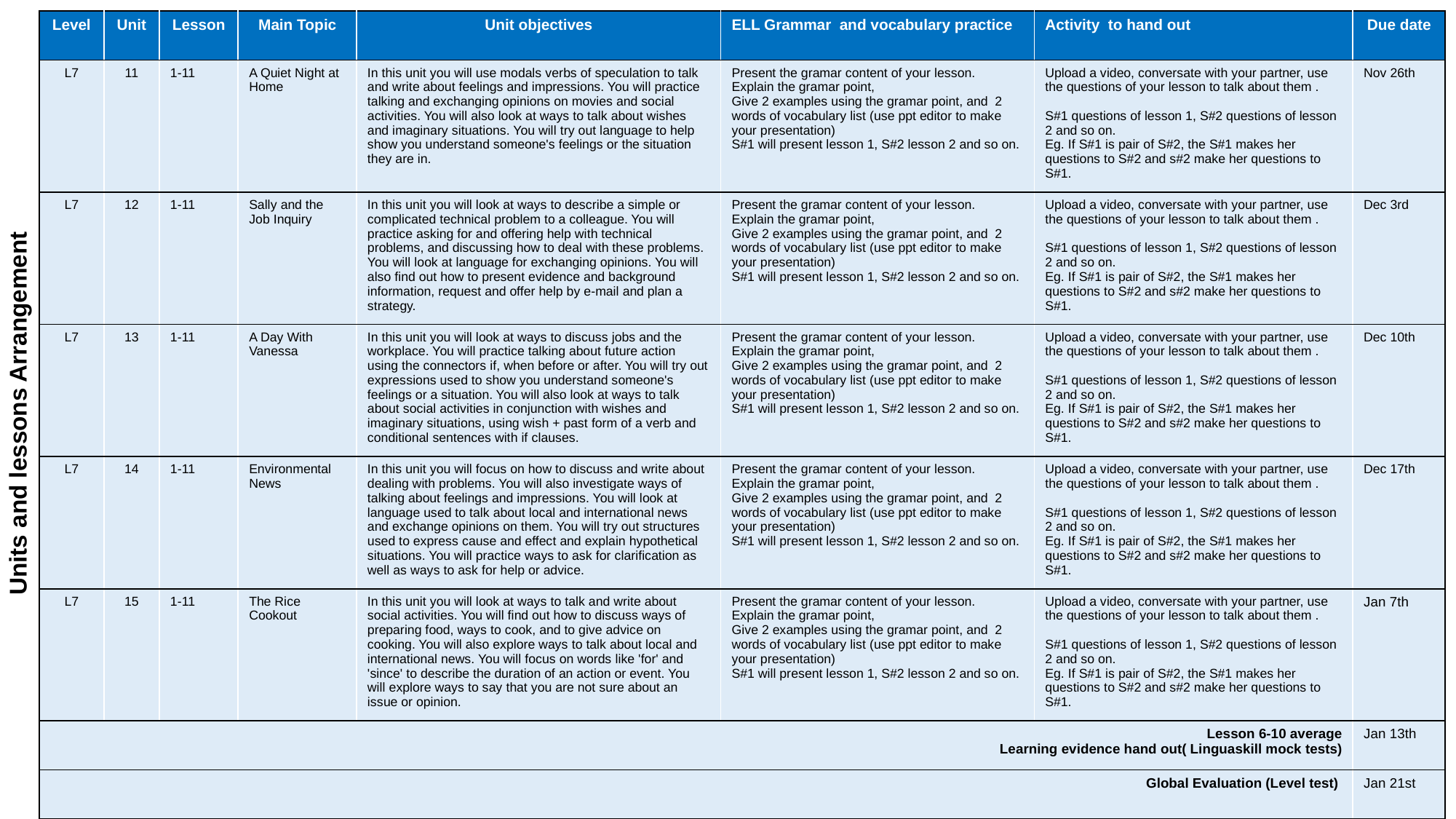

| Level | Unit | Lesson | Main Topic | Unit objectives | ELL Grammar and vocabulary practice | Activity to hand out | Due date |
| --- | --- | --- | --- | --- | --- | --- | --- |
| L7 | 11 | 1-11 | A Quiet Night at Home | In this unit you will use modals verbs of speculation to talk and write about feelings and impressions. You will practice talking and exchanging opinions on movies and social activities. You will also look at ways to talk about wishes and imaginary situations. You will try out language to help show you understand someone's feelings or the situation they are in. | Present the gramar content of your lesson. Explain the gramar point, Give 2 examples using the gramar point, and 2 words of vocabulary list (use ppt editor to make your presentation) S#1 will present lesson 1, S#2 lesson 2 and so on. | Upload a video, conversate with your partner, use the questions of your lesson to talk about them . S#1 questions of lesson 1, S#2 questions of lesson 2 and so on. Eg. If S#1 is pair of S#2, the S#1 makes her questions to S#2 and s#2 make her questions to S#1. | Nov 26th |
| L7 | 12 | 1-11 | Sally and the Job Inquiry | In this unit you will look at ways to describe a simple or complicated technical problem to a colleague. You will practice asking for and offering help with technical problems, and discussing how to deal with these problems. You will look at language for exchanging opinions. You will also find out how to present evidence and background information, request and offer help by e-mail and plan a strategy. | Present the gramar content of your lesson. Explain the gramar point, Give 2 examples using the gramar point, and 2 words of vocabulary list (use ppt editor to make your presentation) S#1 will present lesson 1, S#2 lesson 2 and so on. | Upload a video, conversate with your partner, use the questions of your lesson to talk about them . S#1 questions of lesson 1, S#2 questions of lesson 2 and so on. Eg. If S#1 is pair of S#2, the S#1 makes her questions to S#2 and s#2 make her questions to S#1. | Dec 3rd |
| L7 | 13 | 1-11 | A Day With Vanessa | In this unit you will look at ways to discuss jobs and the workplace. You will practice talking about future action using the connectors if, when before or after. You will try out expressions used to show you understand someone's feelings or a situation. You will also look at ways to talk about social activities in conjunction with wishes and imaginary situations, using wish + past form of a verb and conditional sentences with if clauses. | Present the gramar content of your lesson. Explain the gramar point, Give 2 examples using the gramar point, and 2 words of vocabulary list (use ppt editor to make your presentation) S#1 will present lesson 1, S#2 lesson 2 and so on. | Upload a video, conversate with your partner, use the questions of your lesson to talk about them . S#1 questions of lesson 1, S#2 questions of lesson 2 and so on. Eg. If S#1 is pair of S#2, the S#1 makes her questions to S#2 and s#2 make her questions to S#1. | Dec 10th |
| L7 | 14 | 1-11 | Environmental News | In this unit you will focus on how to discuss and write about dealing with problems. You will also investigate ways of talking about feelings and impressions. You will look at language used to talk about local and international news and exchange opinions on them. You will try out structures used to express cause and effect and explain hypothetical situations. You will practice ways to ask for clarification as well as ways to ask for help or advice. | Present the gramar content of your lesson. Explain the gramar point, Give 2 examples using the gramar point, and 2 words of vocabulary list (use ppt editor to make your presentation) S#1 will present lesson 1, S#2 lesson 2 and so on. | Upload a video, conversate with your partner, use the questions of your lesson to talk about them . S#1 questions of lesson 1, S#2 questions of lesson 2 and so on. Eg. If S#1 is pair of S#2, the S#1 makes her questions to S#2 and s#2 make her questions to S#1. | Dec 17th |
| L7 | 15 | 1-11 | The Rice Cookout | In this unit you will look at ways to talk and write about social activities. You will find out how to discuss ways of preparing food, ways to cook, and to give advice on cooking. You will also explore ways to talk about local and international news. You will focus on words like 'for' and 'since' to describe the duration of an action or event. You will explore ways to say that you are not sure about an issue or opinion. | Present the gramar content of your lesson. Explain the gramar point, Give 2 examples using the gramar point, and 2 words of vocabulary list (use ppt editor to make your presentation) S#1 will present lesson 1, S#2 lesson 2 and so on. | Upload a video, conversate with your partner, use the questions of your lesson to talk about them . S#1 questions of lesson 1, S#2 questions of lesson 2 and so on. Eg. If S#1 is pair of S#2, the S#1 makes her questions to S#2 and s#2 make her questions to S#1. | Jan 7th |
| Lesson 6-10 average Learning evidence hand out( Linguaskill mock tests) |  |  |  |  |  |  | Jan 13th |
| Global Evaluation (Level test) |  |  |  |  |  |  | Jan 21st |
Units and lessons Arrangement